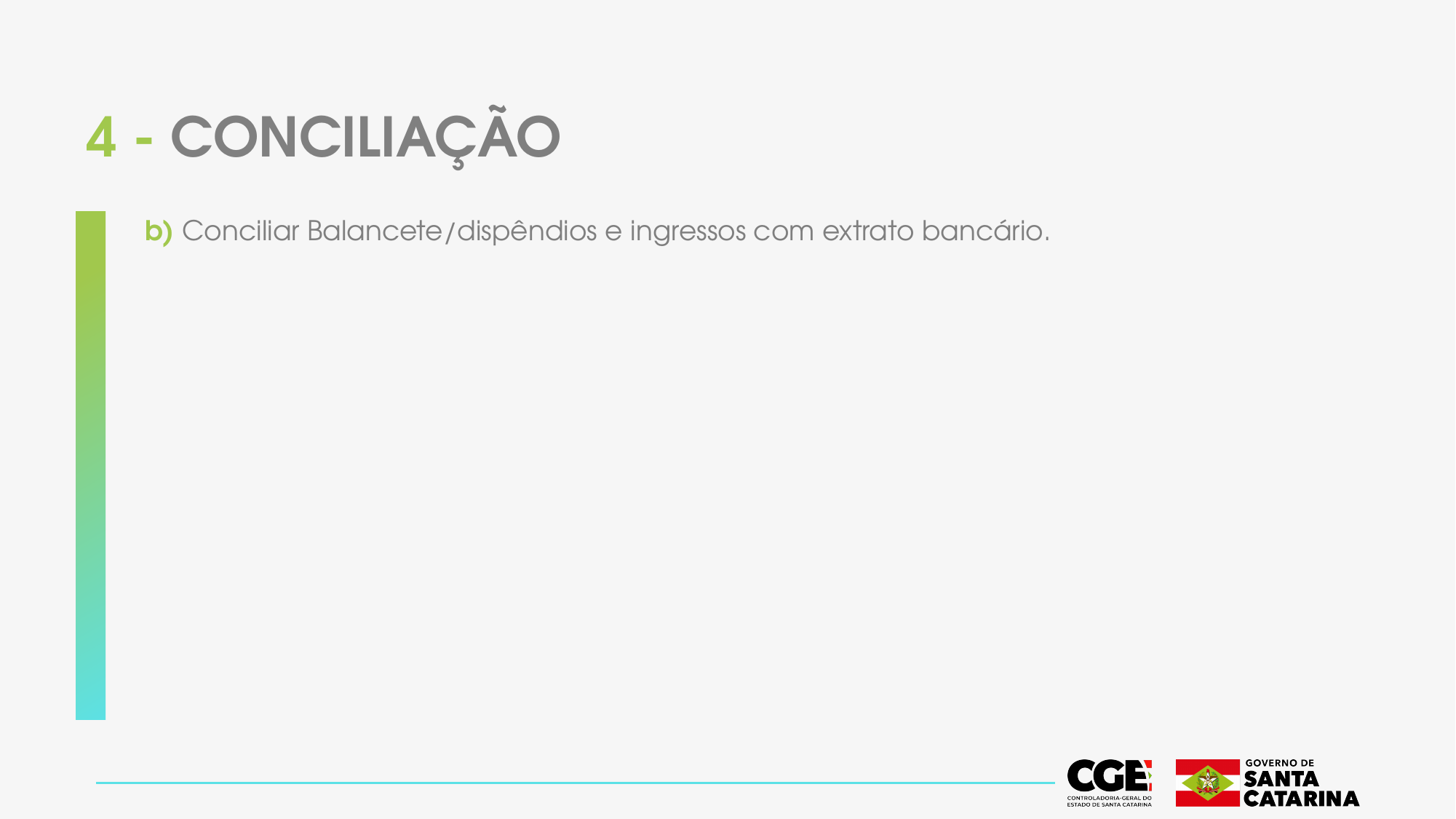

# 4 - CONCILIAÇÃO
b) Conciliar Balancete/dispêndios e ingressos com extrato bancário.